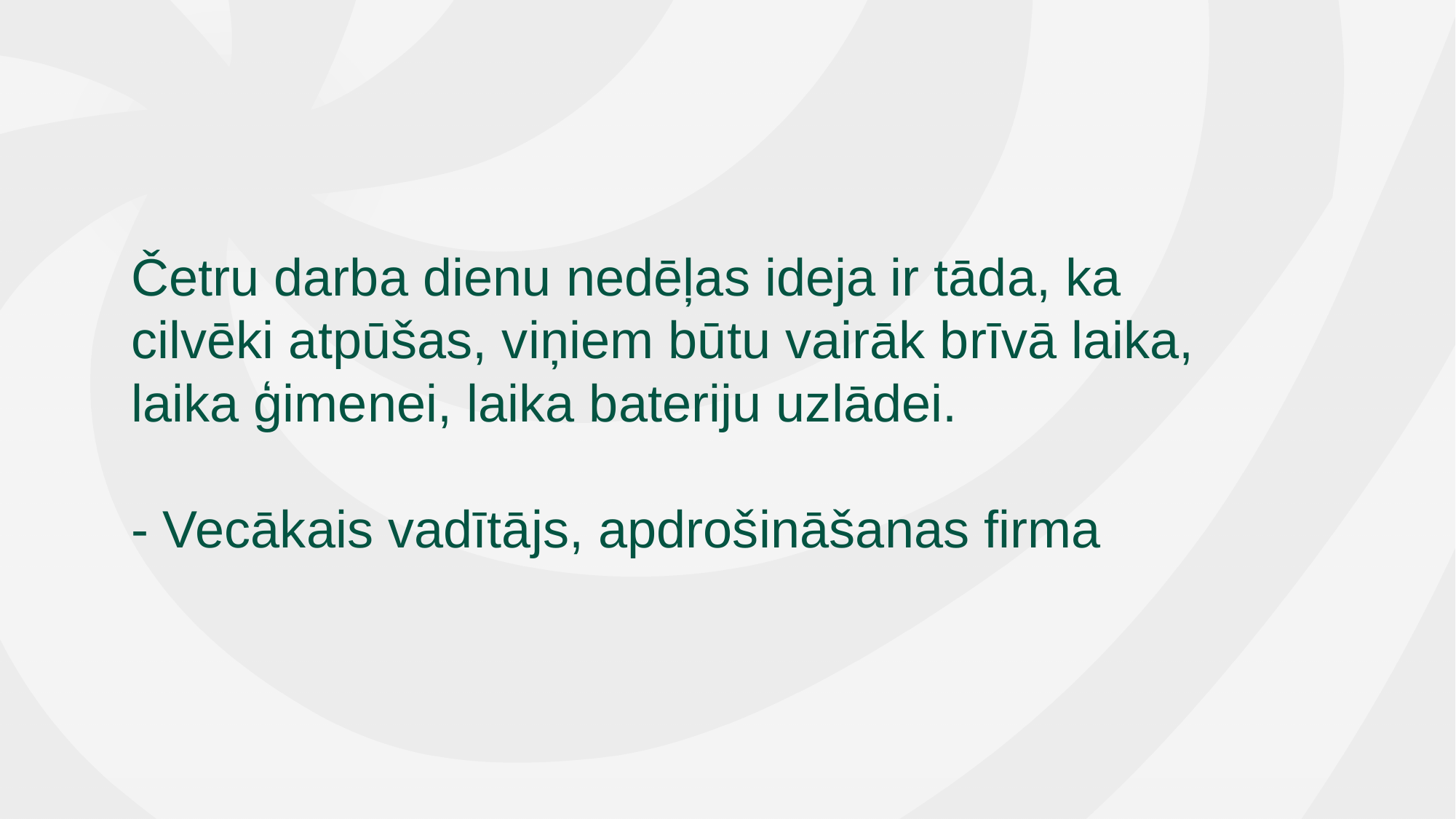

Četru darba dienu nedēļas ideja ir tāda, ka cilvēki atpūšas, viņiem būtu vairāk brīvā laika, laika ģimenei, laika bateriju uzlādei.

- Vecākais vadītājs, apdrošināšanas firma